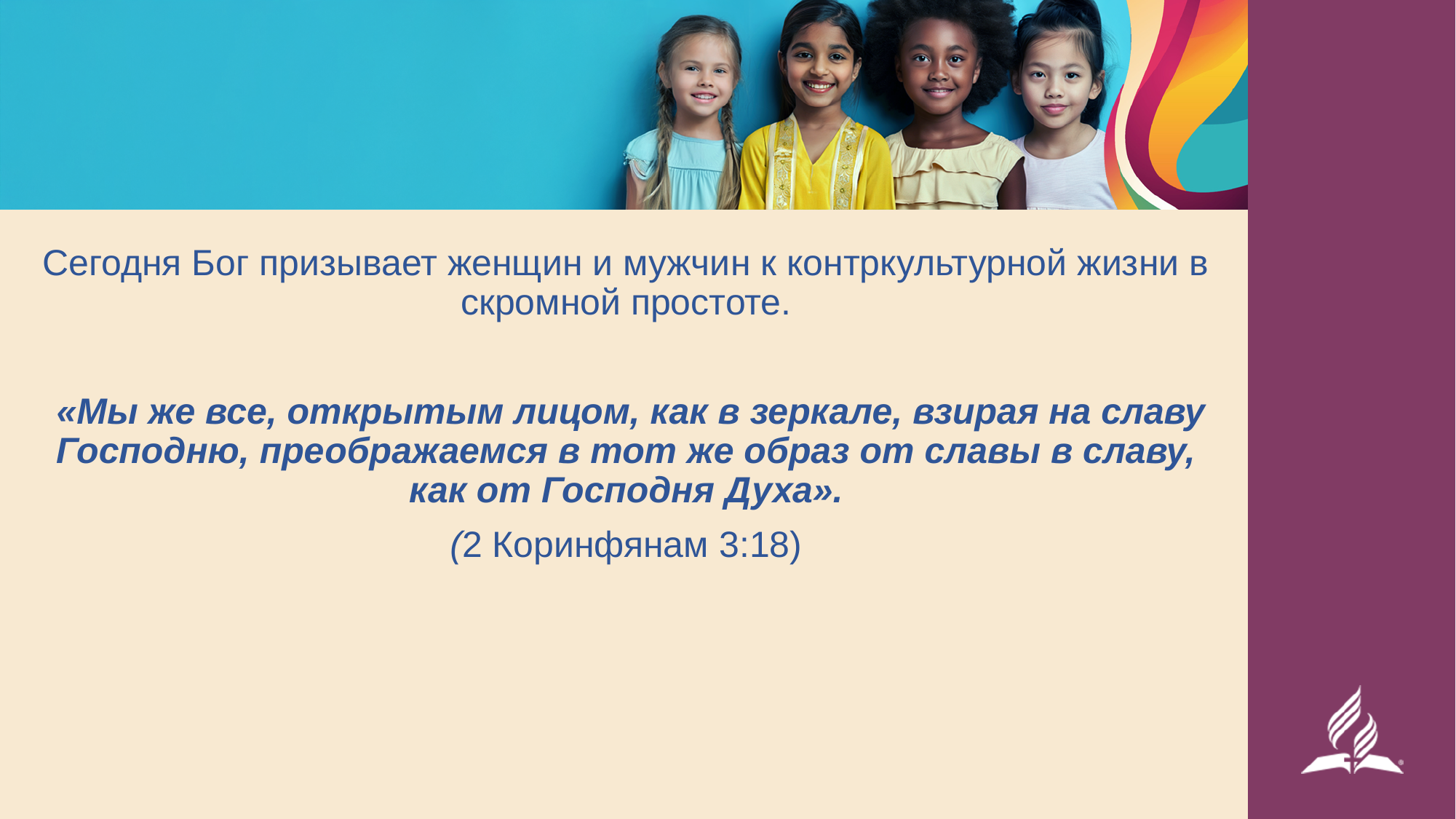

Сегодня Бог призывает женщин и мужчин к контркультурной жизни в скромной простоте.

 «Мы же все, открытым лицом, как в зеркале, взирая на славу Господню, преображаемся в тот же образ от славы в славу, как от Господня Духа».
(2 Коринфянам 3:18)